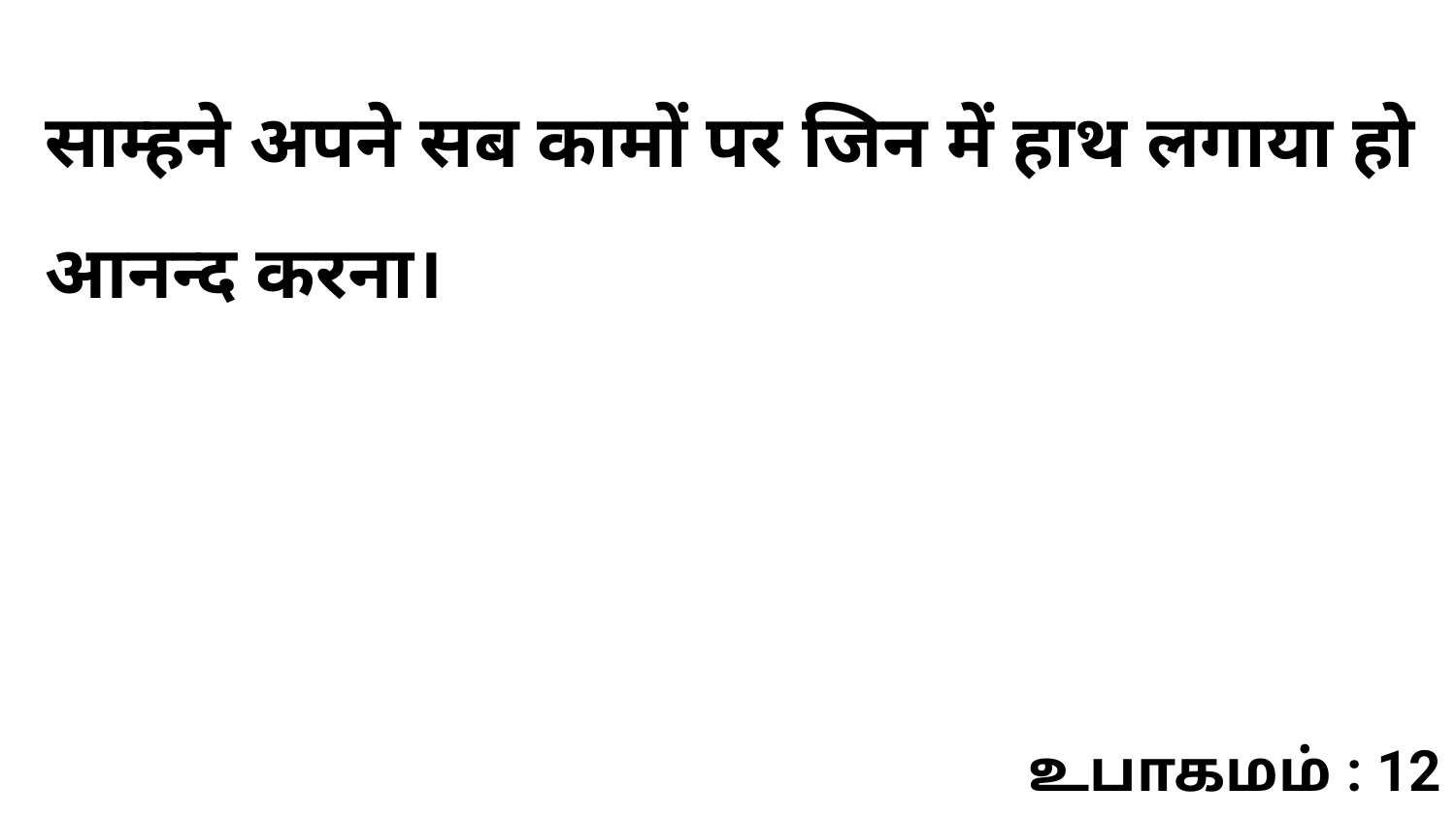

साम्हने अपने सब कामों पर जिन में हाथ लगाया हो आनन्द करना।
உபாகமம் : 12